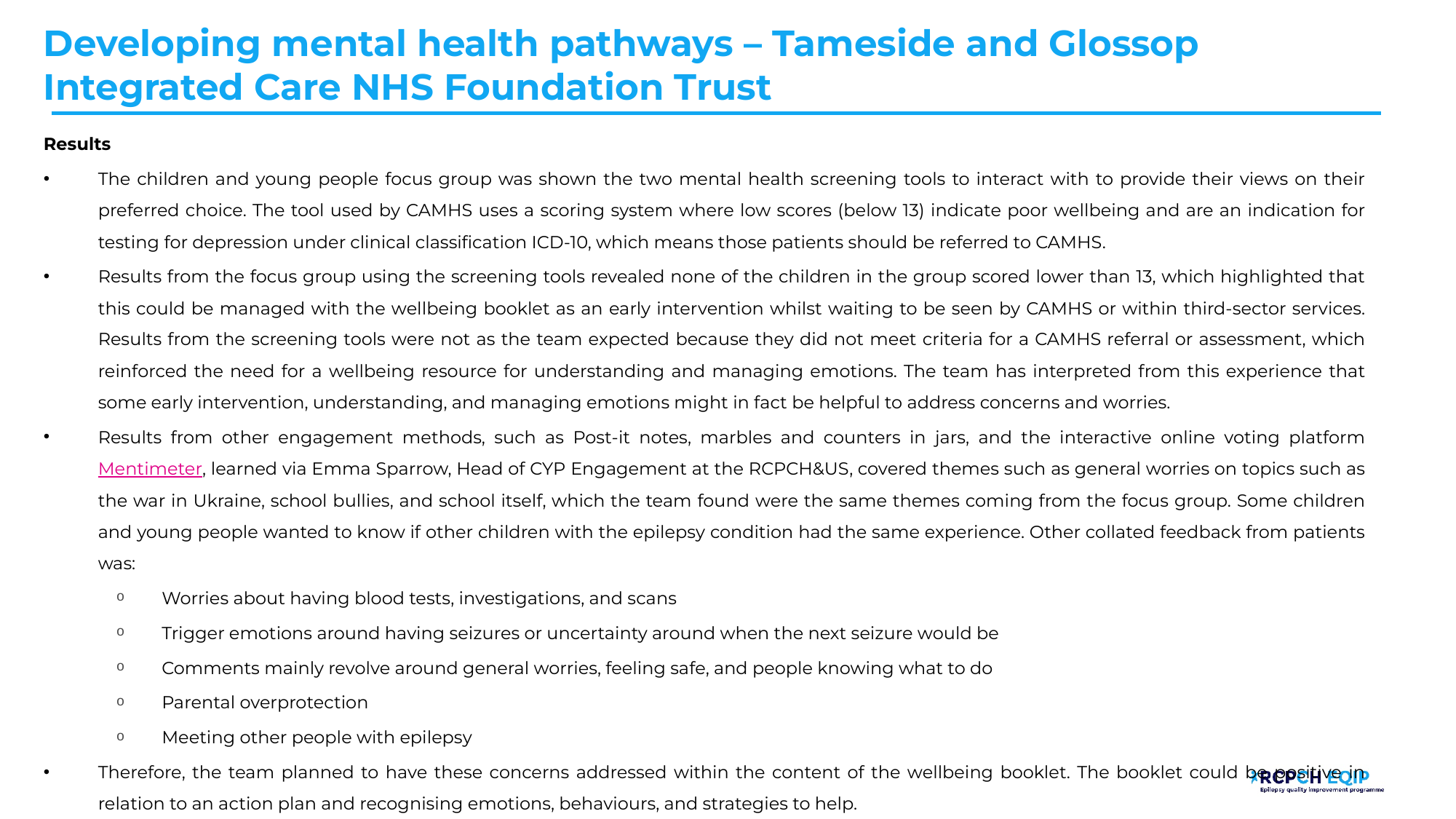

# Developing mental health pathways – Tameside and Glossop Integrated Care NHS Foundation Trust
Results
The children and young people focus group was shown the two mental health screening tools to interact with to provide their views on their preferred choice. The tool used by CAMHS uses a scoring system where low scores (below 13) indicate poor wellbeing and are an indication for testing for depression under clinical classification ICD-10, which means those patients should be referred to CAMHS.
Results from the focus group using the screening tools revealed none of the children in the group scored lower than 13, which highlighted that this could be managed with the wellbeing booklet as an early intervention whilst waiting to be seen by CAMHS or within third-sector services. Results from the screening tools were not as the team expected because they did not meet criteria for a CAMHS referral or assessment, which reinforced the need for a wellbeing resource for understanding and managing emotions. The team has interpreted from this experience that some early intervention, understanding, and managing emotions might in fact be helpful to address concerns and worries.
Results from other engagement methods, such as Post-it notes, marbles and counters in jars, and the interactive online voting platform Mentimeter, learned via Emma Sparrow, Head of CYP Engagement at the RCPCH&US, covered themes such as general worries on topics such as the war in Ukraine, school bullies, and school itself, which the team found were the same themes coming from the focus group. Some children and young people wanted to know if other children with the epilepsy condition had the same experience. Other collated feedback from patients was:
Worries about having blood tests, investigations, and scans
Trigger emotions around having seizures or uncertainty around when the next seizure would be
Comments mainly revolve around general worries, feeling safe, and people knowing what to do
Parental overprotection
Meeting other people with epilepsy
Therefore, the team planned to have these concerns addressed within the content of the wellbeing booklet. The booklet could be positive in relation to an action plan and recognising emotions, behaviours, and strategies to help.